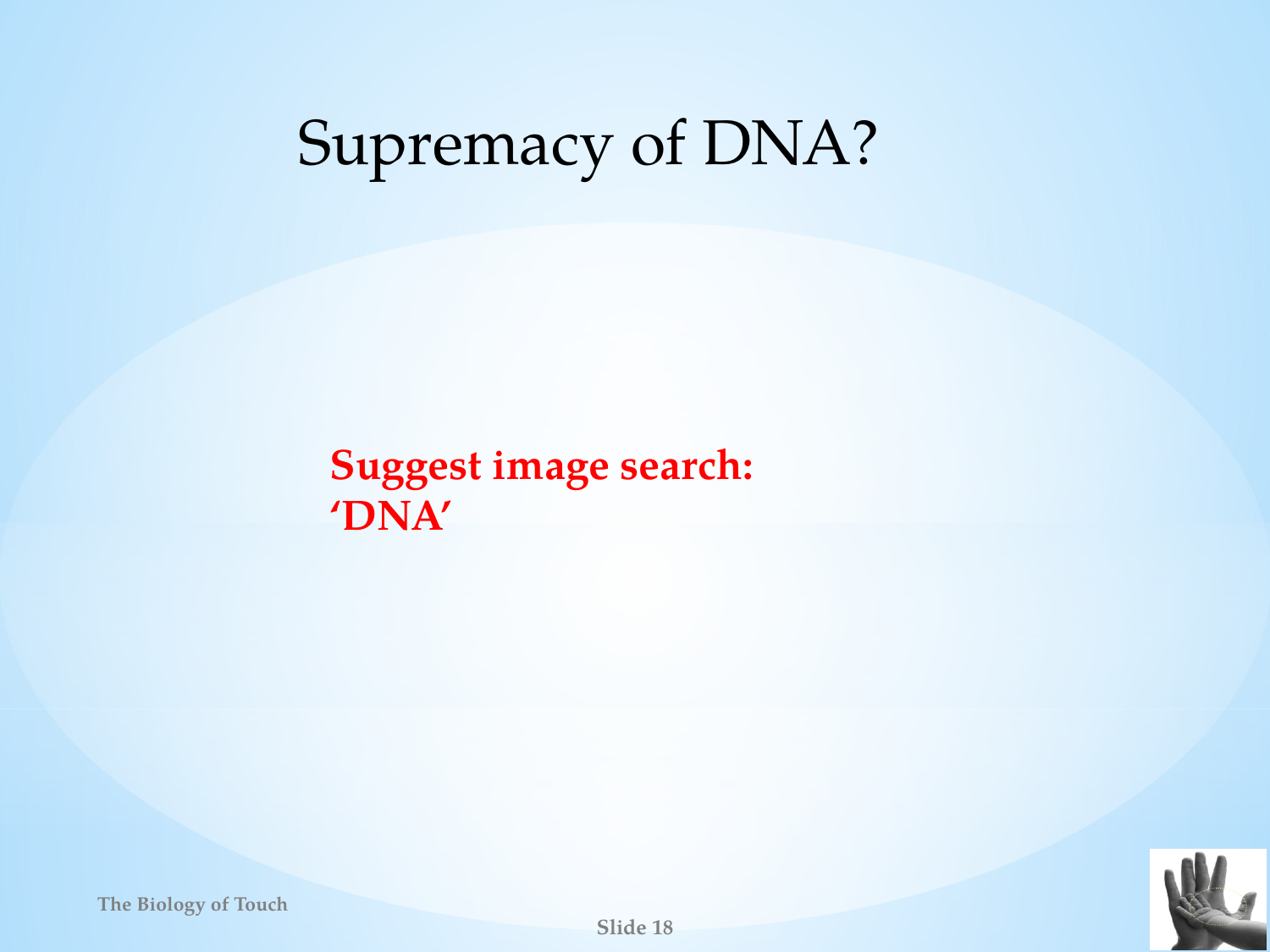

Supremacy of DNA?
Suggest image search:
‘DNA’